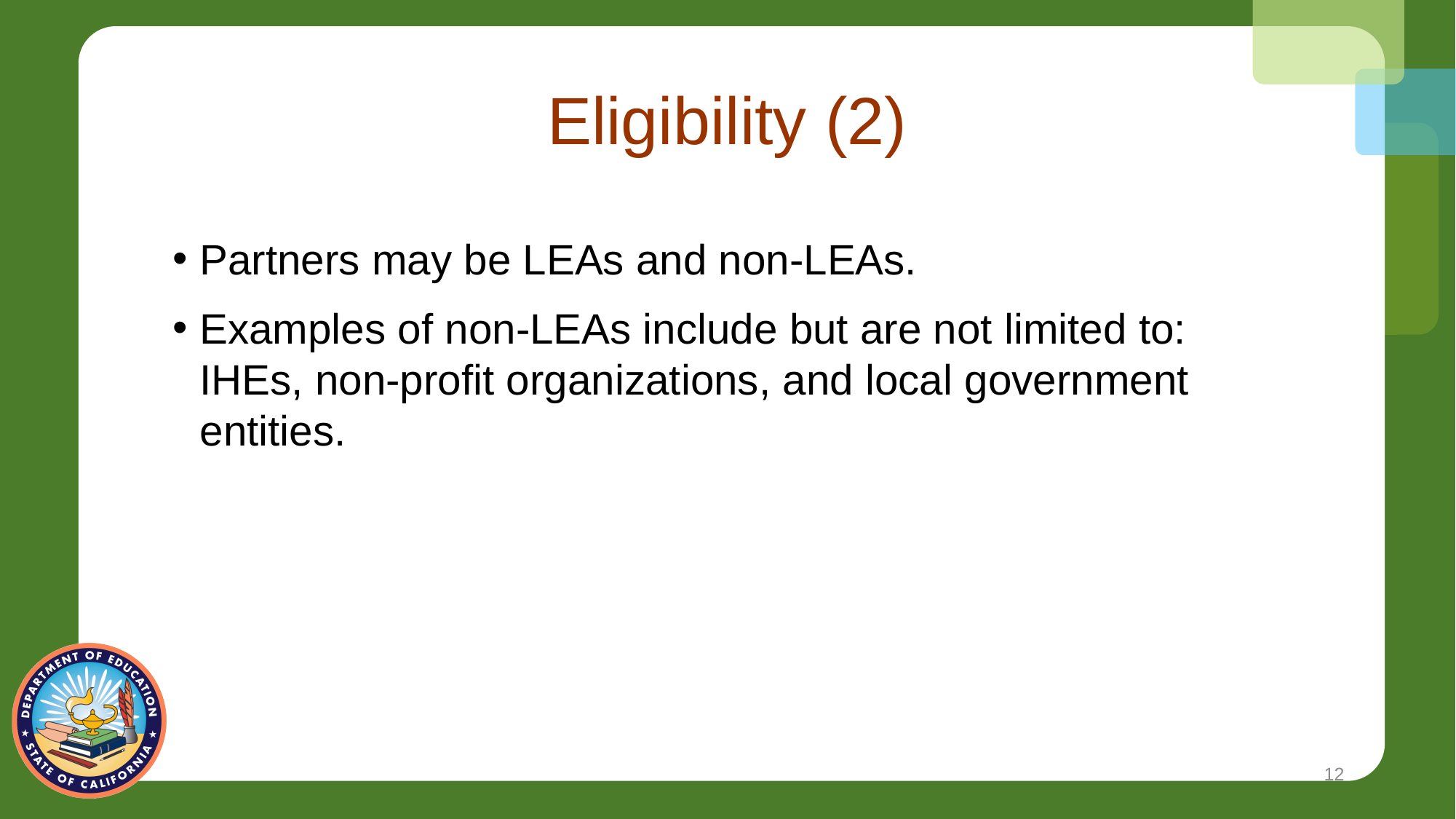

# Eligibility (2)
Partners may be LEAs and non-LEAs.
Examples of non-LEAs include but are not limited to: IHEs, non-profit organizations, and local government entities.

12